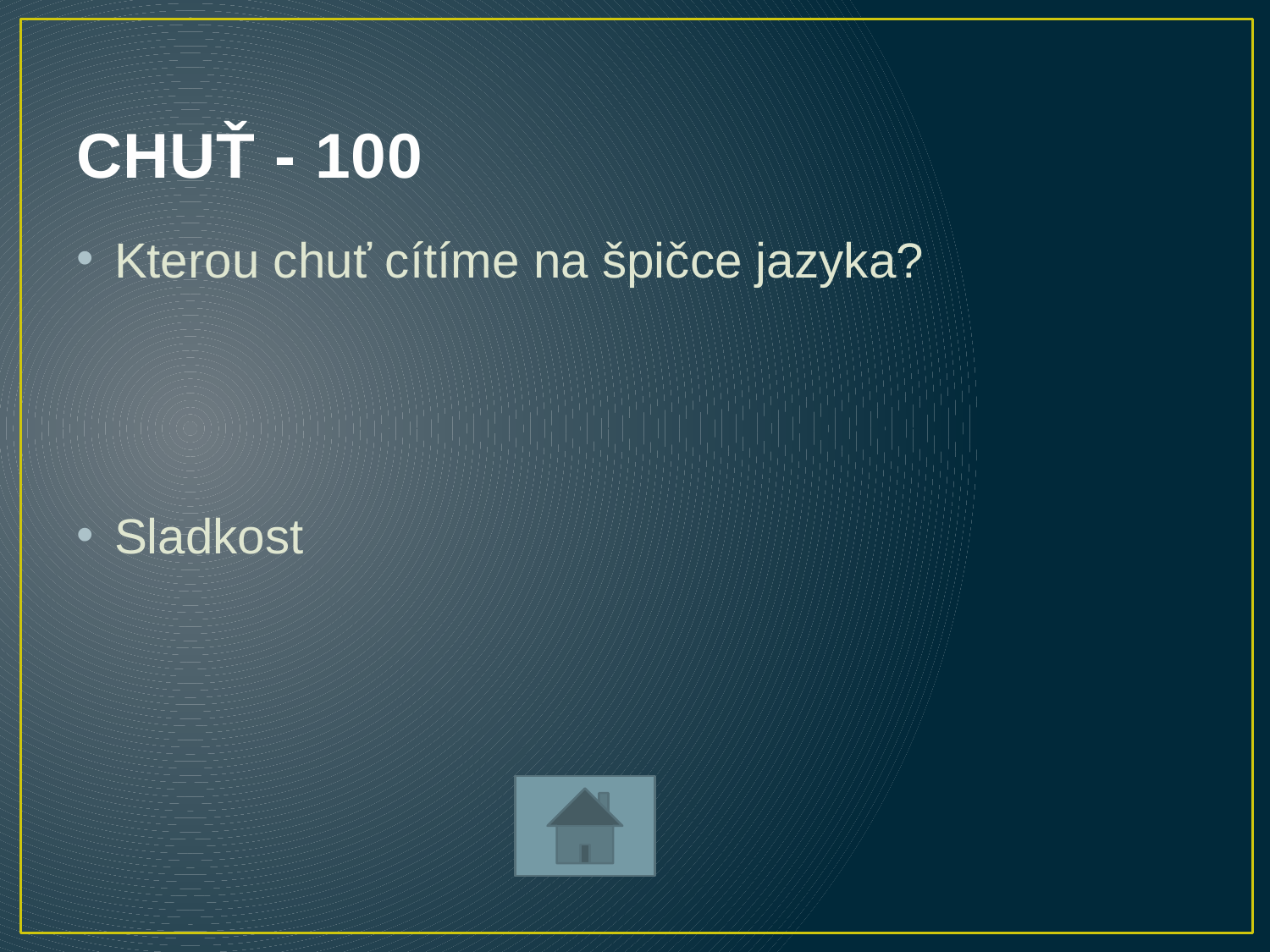

# CHUŤ - 100
Kterou chuť cítíme na špičce jazyka?

Sladkost